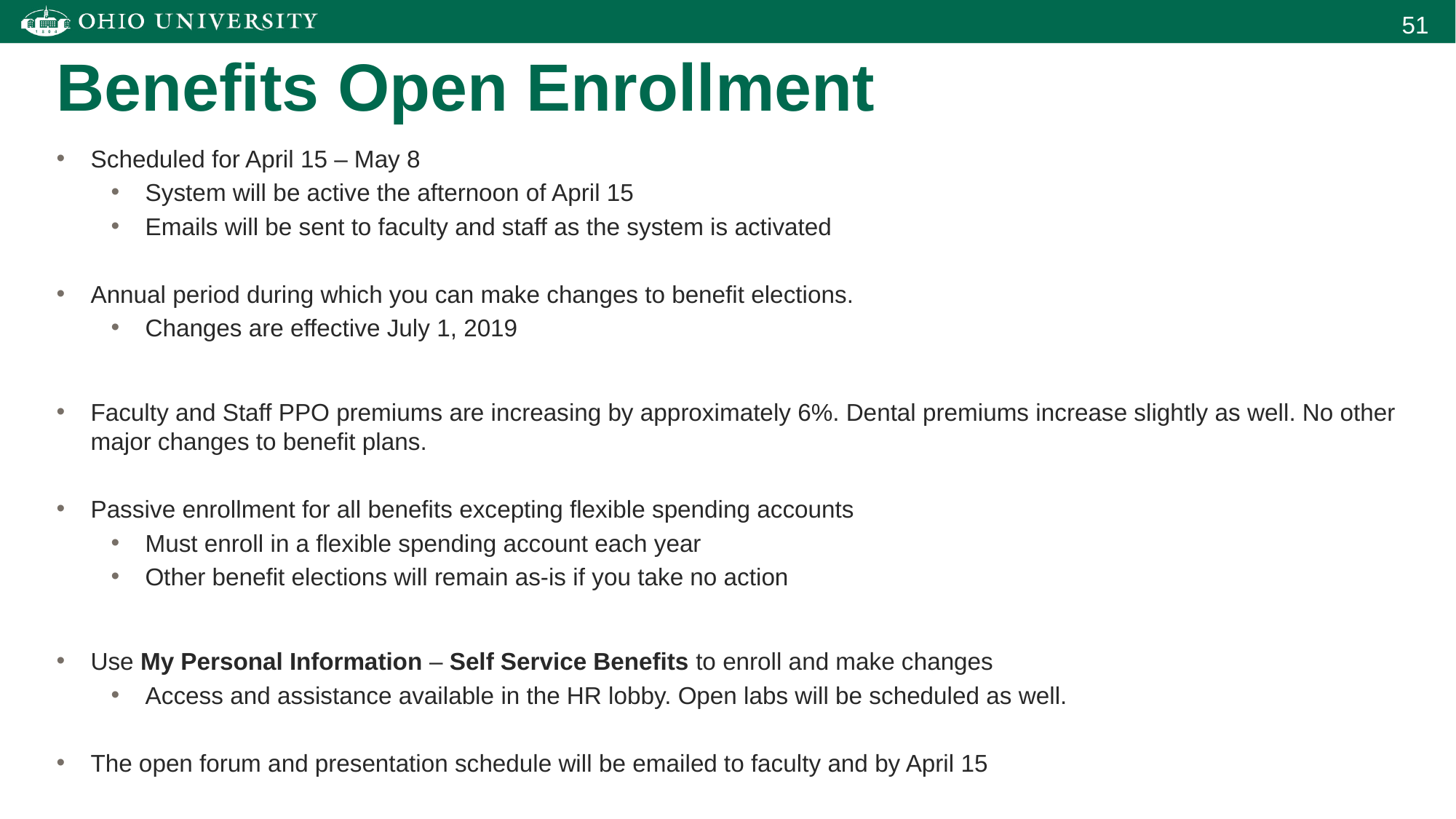

Benefits Open Enrollment
Scheduled for April 15 – May 8
System will be active the afternoon of April 15
Emails will be sent to faculty and staff as the system is activated

Annual period during which you can make changes to benefit elections.
Changes are effective July 1, 2019

Faculty and Staff PPO premiums are increasing by approximately 6%. Dental premiums increase slightly as well. No other major changes to benefit plans.

Passive enrollment for all benefits excepting flexible spending accounts
Must enroll in a flexible spending account each year
Other benefit elections will remain as-is if you take no action

Use My Personal Information – Self Service Benefits to enroll and make changes
Access and assistance available in the HR lobby. Open labs will be scheduled as well.

The open forum and presentation schedule will be emailed to faculty and by April 15